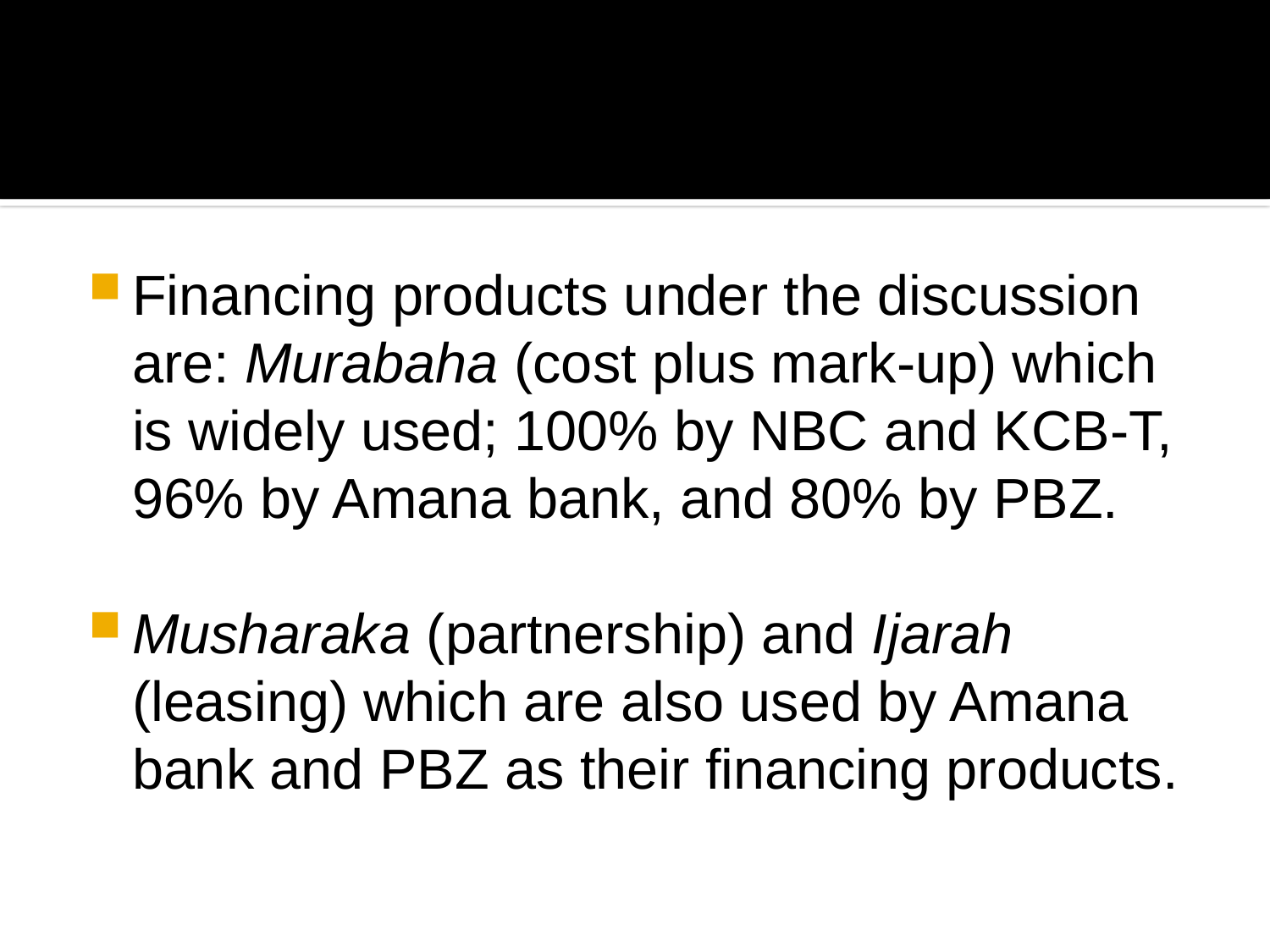

Financing products under the discussion are: Murabaha (cost plus mark-up) which is widely used; 100% by NBC and KCB-T, 96% by Amana bank, and 80% by PBZ.

Musharaka (partnership) and Ijarah (leasing) which are also used by Amana bank and PBZ as their financing products.